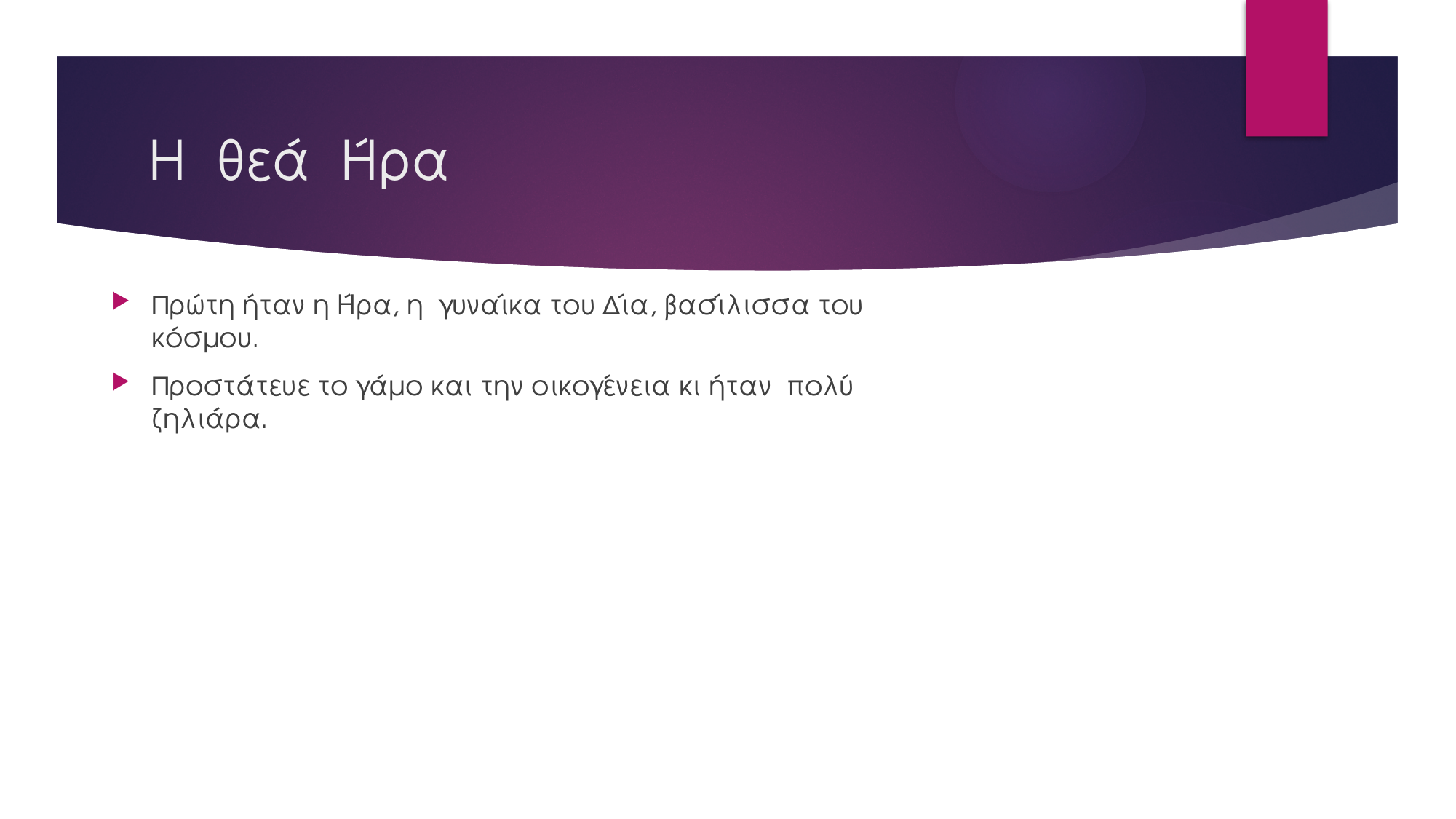

# Η  θεά  Ήρα
Πρώτη ήταν η Ήρα, η  γυναίκα του Δία, βασίλισσα του κόσμου.
Προστάτευε το γάμο και την οικογένεια κι ήταν  πολύ ζηλιάρα.